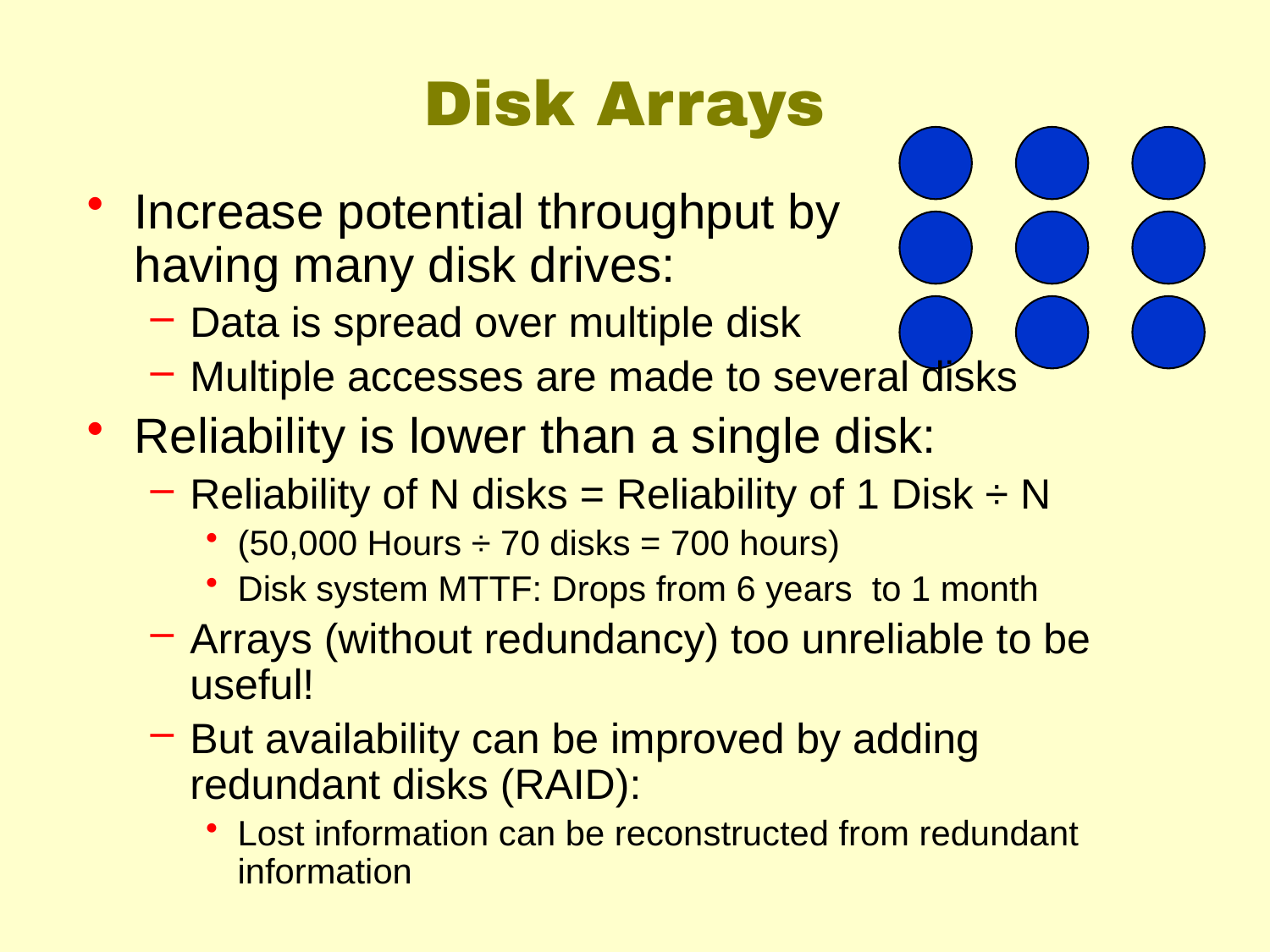

# Disk Arrays

Increase potential throughput by
having many disk drives:
Data is spread over multiple disk
Multiple accesses are made to several disks
Reliability is lower than a single disk:
Reliability of N disks = Reliability of 1 Disk ÷ N
(50,000 Hours ÷ 70 disks = 700 hours)
Disk system MTTF: Drops from 6 years  to 1 month
Arrays (without redundancy) too unreliable to be useful!
But availability can be improved by adding redundant disks (RAID):
Lost information can be reconstructed from redundant information